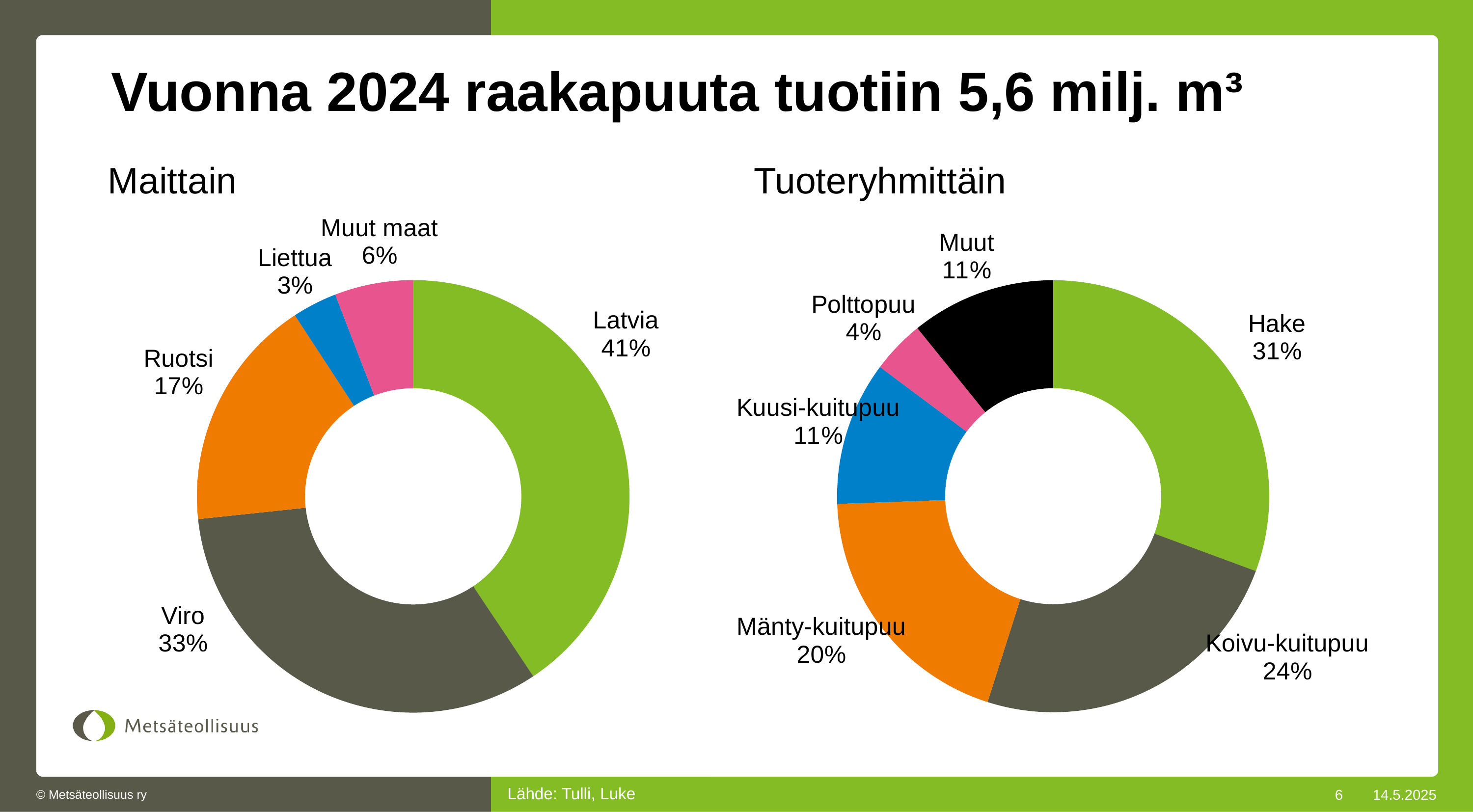

Vuonna 2024 raakapuuta tuotiin 5,6 milj. m³
Maittain
Tuoteryhmittäin

### Chart

| Category |  |
|---|---|
| Latvia | 0.40635661698689174 |
| Viro | 0.32680912192494166 |
| Ruotsi | 0.1747171844137188 |
| Liettua | 0.03339917399892261 |
| Muut maat | 0.05871790267552523 |

### Chart

| Category |  |
|---|---|
| Hake | 0.306338660441731 |
| Koivu-kuitupuu | 0.2427724905728138 |
| Mänty-kuitupuu | 0.19518764589692944 |
| Kuusi-kuitupuu | 0.10773927096426647 |
| Polttopuu | 0.03986353025677859 |
| Muut | 0.1080984018674807 |
Lähde: Tulli, Luke
6
14.5.2025